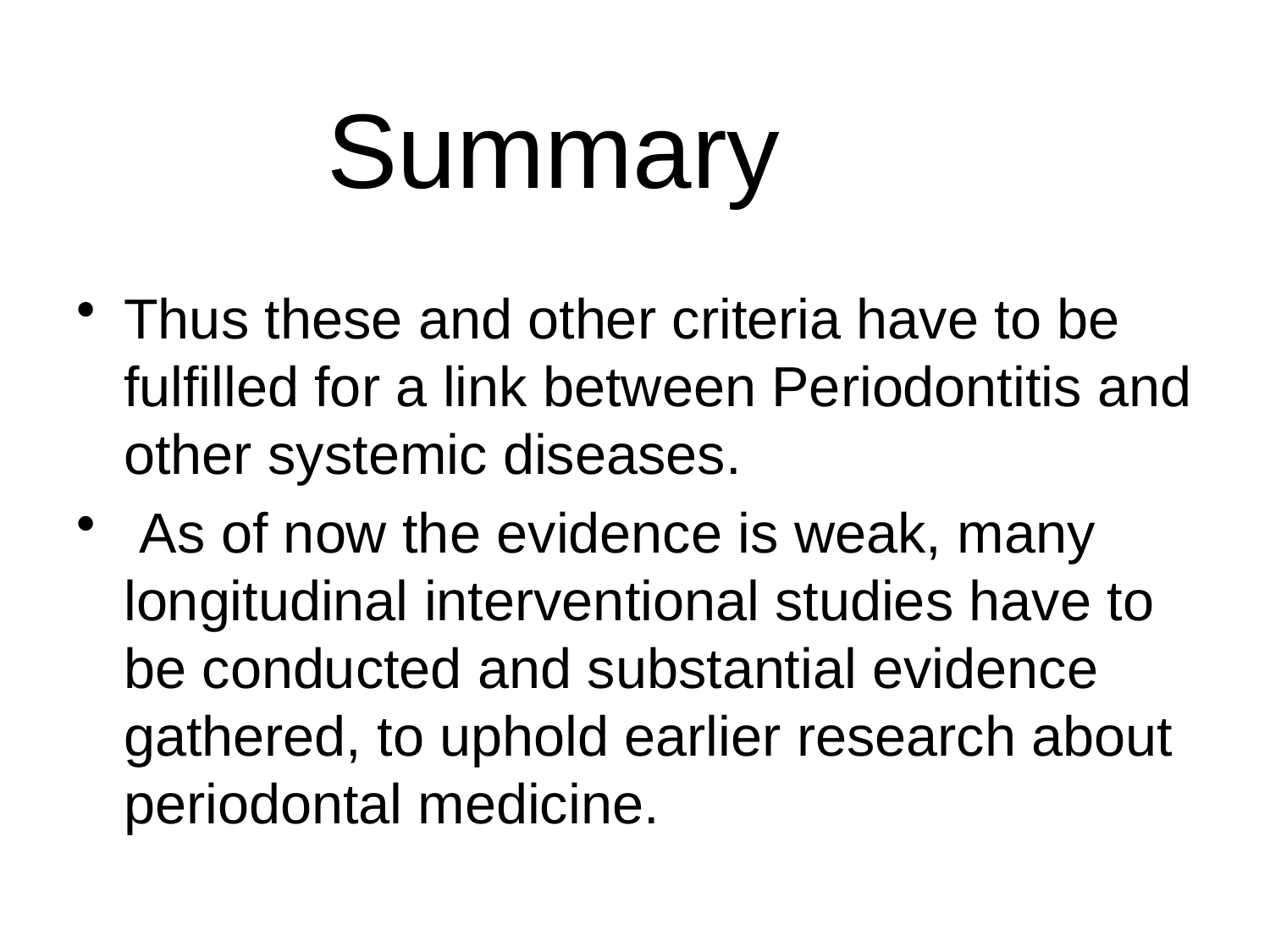

Summary
Thus these and other criteria have to be fulfilled for a link between Periodontitis and other systemic diseases.
 As of now the evidence is weak, many longitudinal interventional studies have to be conducted and substantial evidence gathered, to uphold earlier research about periodontal medicine.